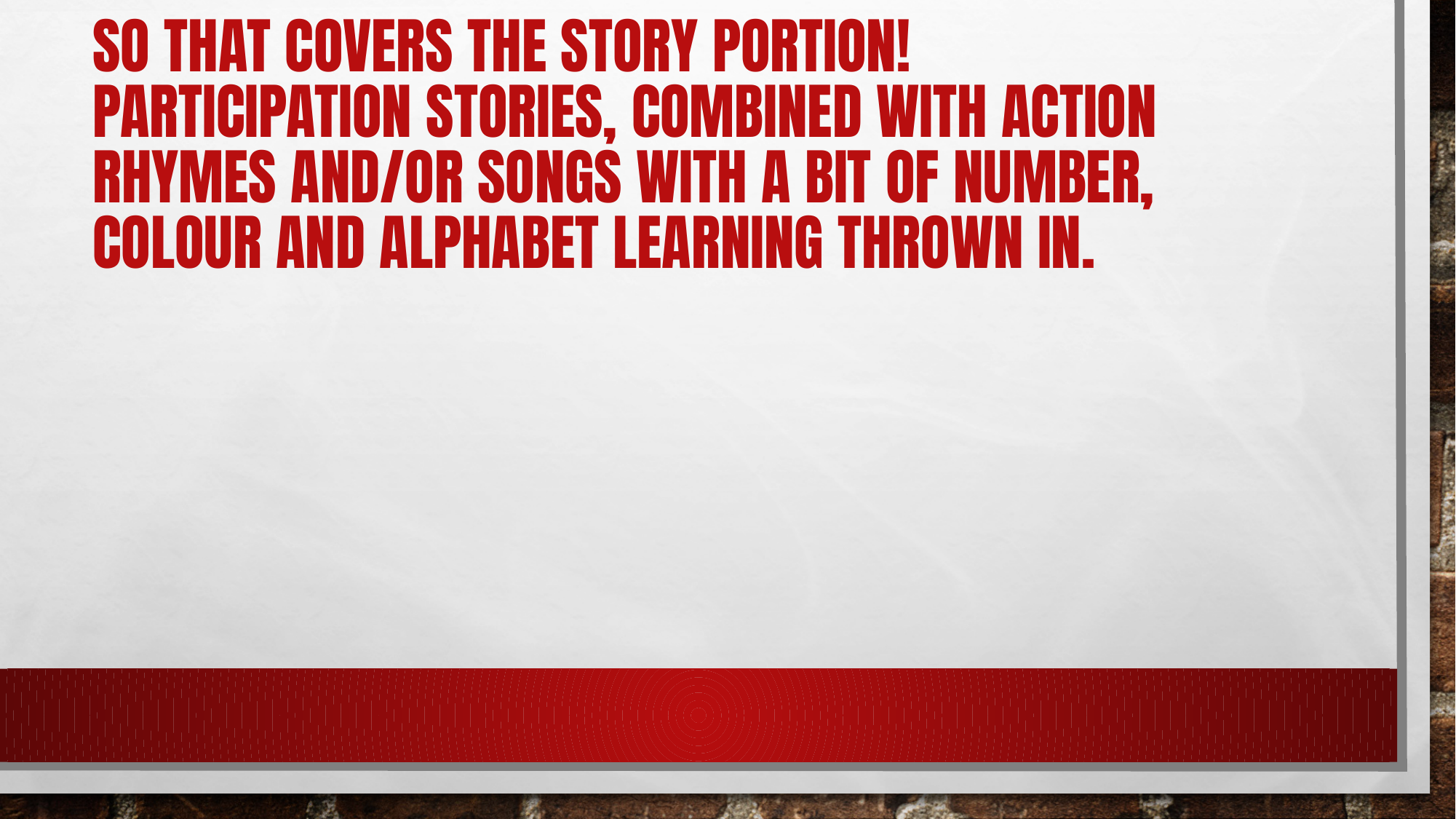

# So that covers the story portion! participation stories, combined with action rhymes AND/or songs with a bit of number, colour and alphabet learning thrown in.